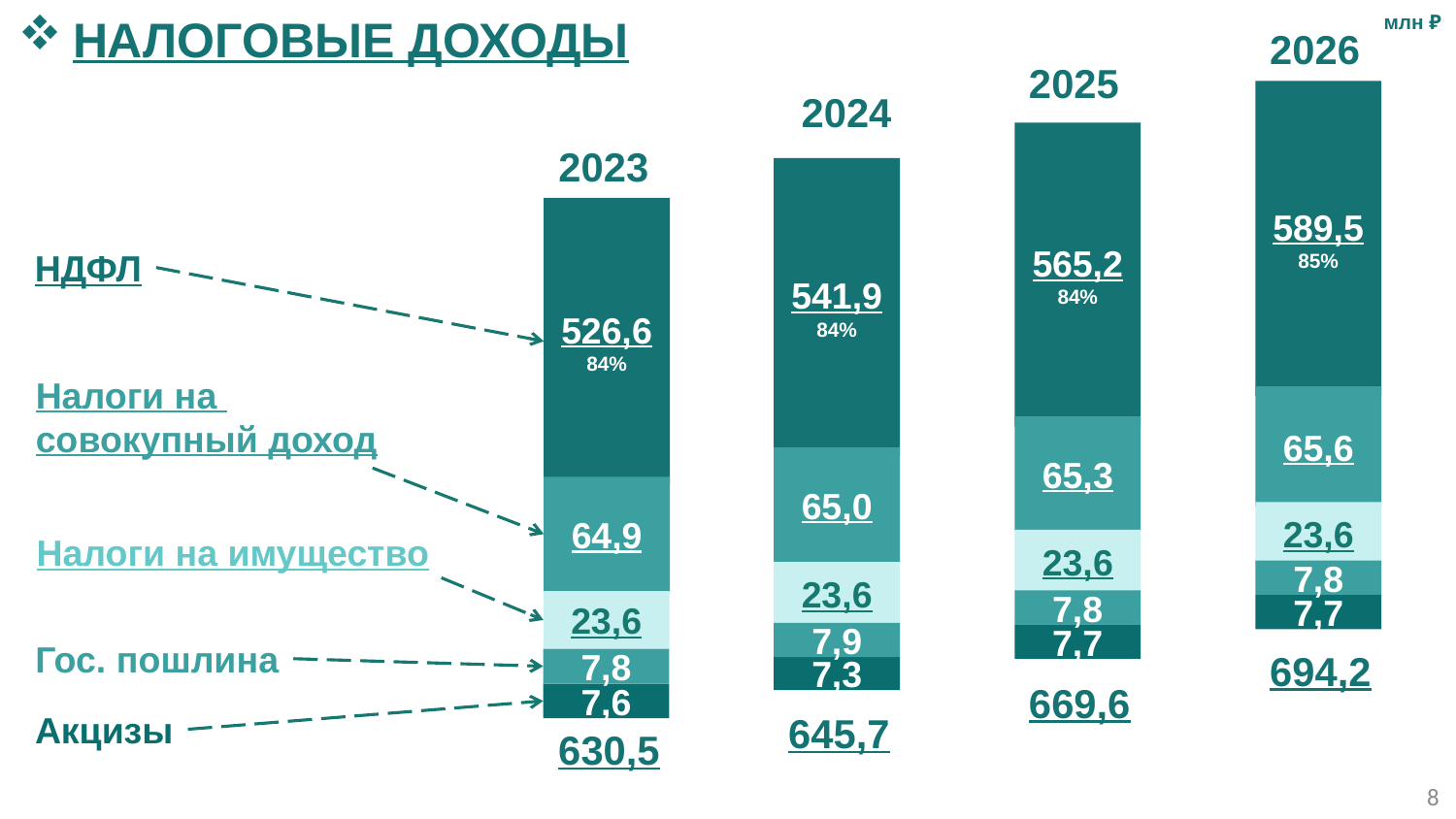

налоговые доходы
млн ₽
2026
2025
2024
589,5 85%
565,2 84%
2023
541,9 84%
526,6
84%
НДФЛ
Налоги на
совокупный доход
65,6
65,3
65,0
64,9
23,6
Налоги на имущество
23,6
7,8
23,6
7,8
23,6
7,7
7,9
7,7
Гос. пошлина
694,2
7,8
7,3
669,6
7,6
Акцизы
645,7
630,5
8